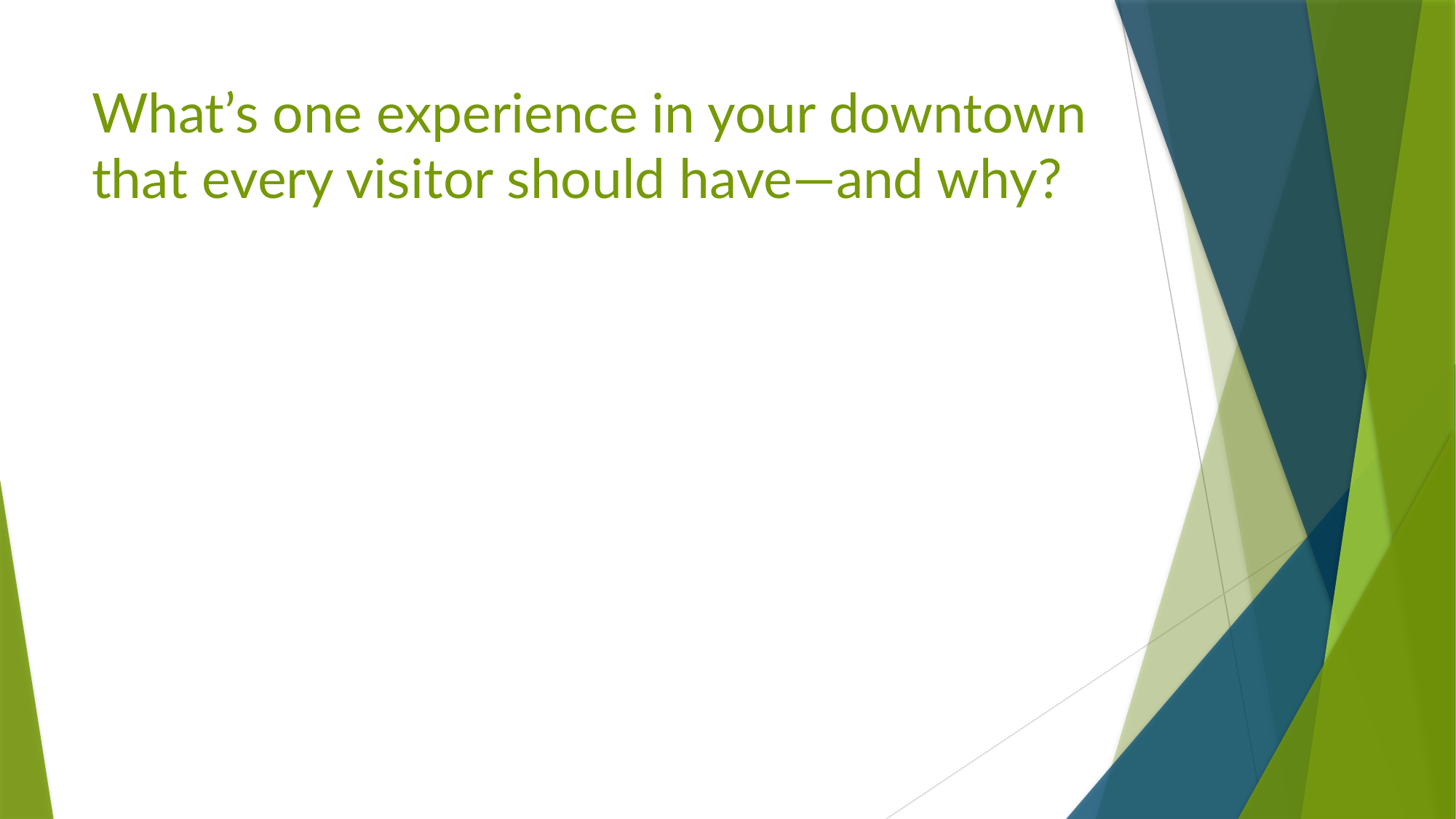

# What’s one experience in your downtown that every visitor should have—and why?